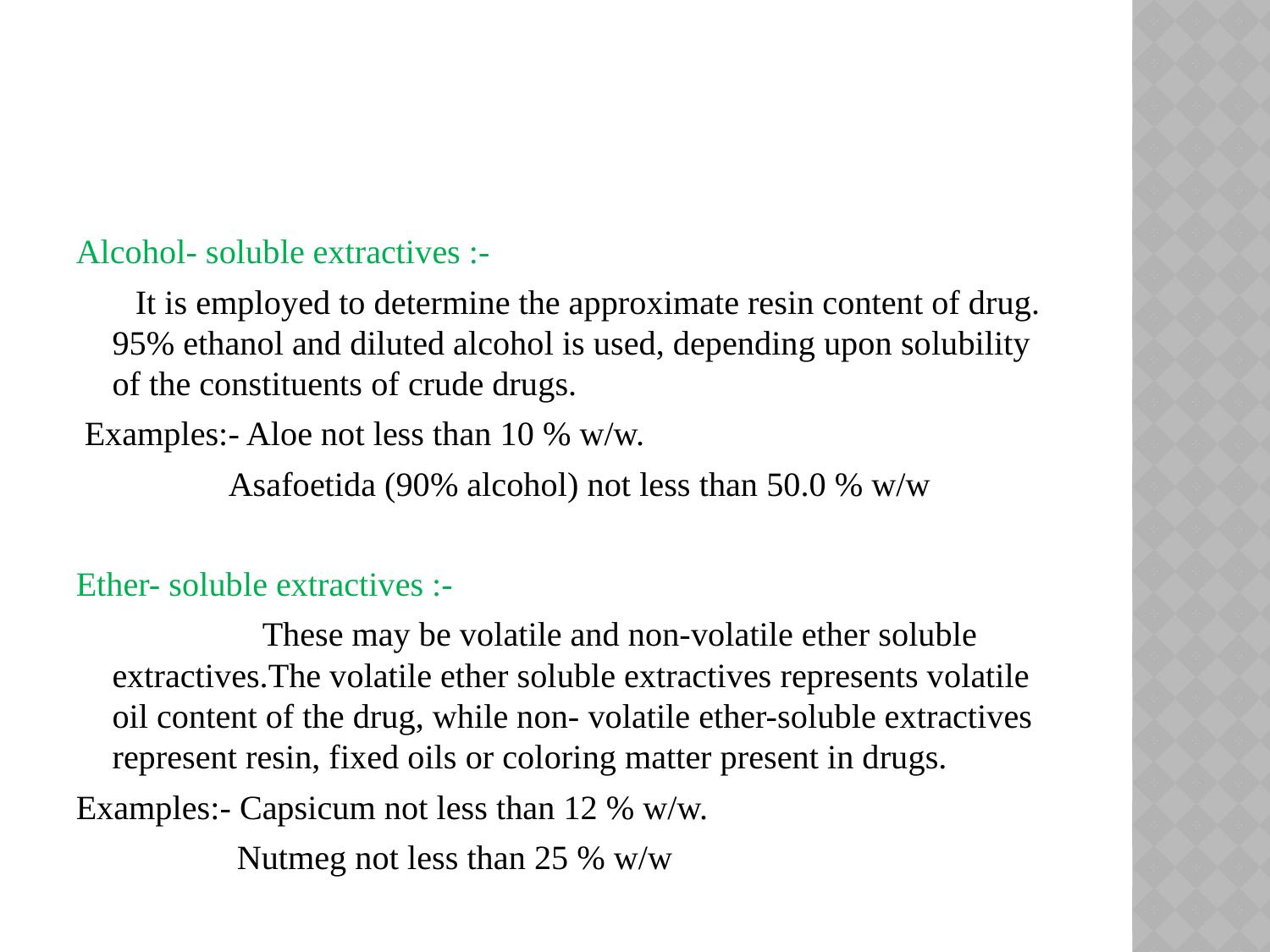

Alcohol- soluble extractives :-
       It is employed to determine the approximate resin content of drug. 95% ethanol and diluted alcohol is used, depending upon solubility of the constituents of crude drugs.
 Examples:- Aloe not less than 10 % w/w.
                  Asafoetida (90% alcohol) not less than 50.0 % w/w

Ether- soluble extractives :-
                      These may be volatile and non-volatile ether soluble extractives.The volatile ether soluble extractives represents volatile oil content of the drug, while non- volatile ether-soluble extractives represent resin, fixed oils or coloring matter present in drugs.
Examples:- Capsicum not less than 12 % w/w.
                   Nutmeg not less than 25 % w/w